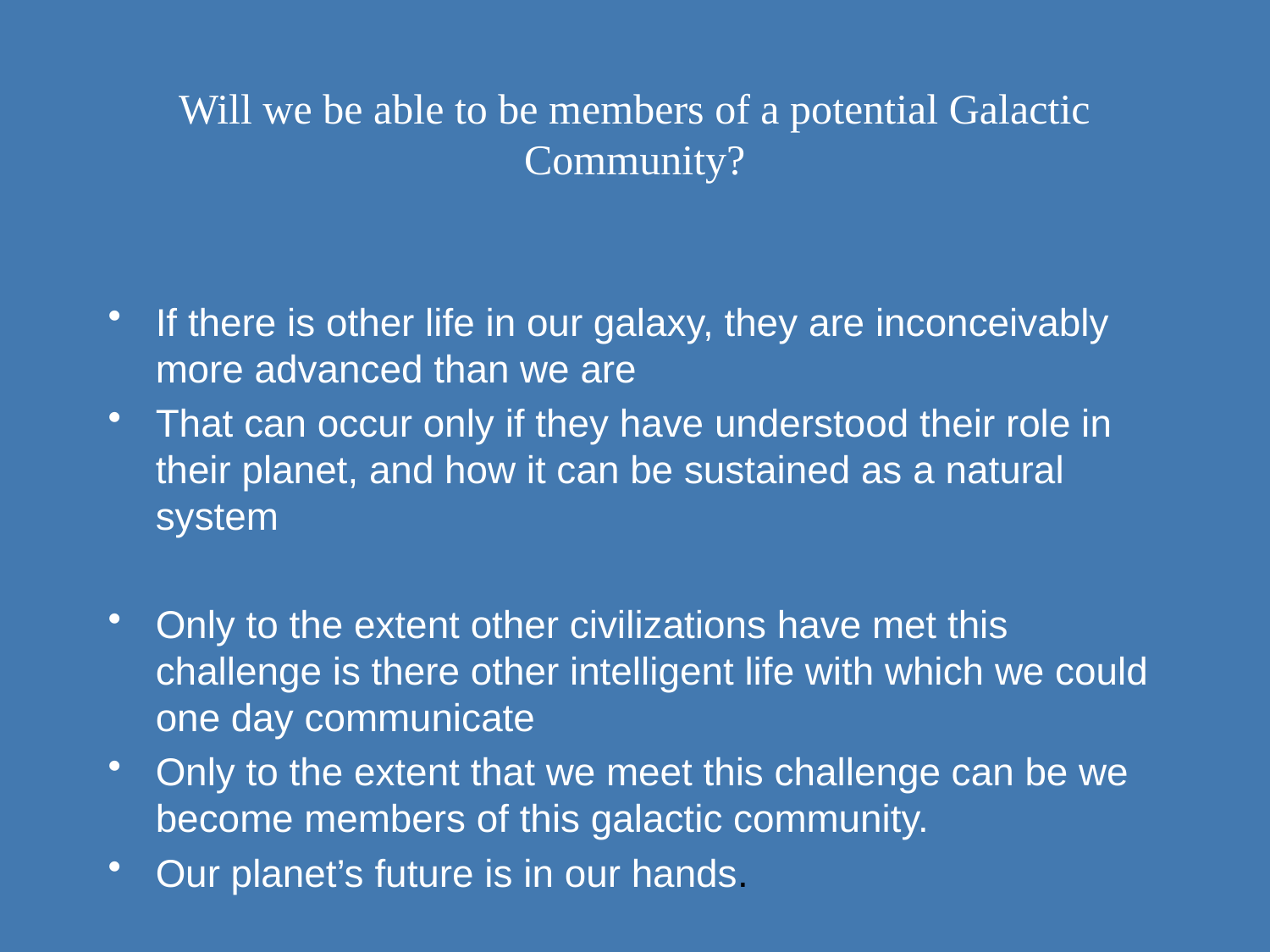

# Will we be able to be members of a potential Galactic Community?

If there is other life in our galaxy, they are inconceivably more advanced than we are
That can occur only if they have understood their role in their planet, and how it can be sustained as a natural system

Only to the extent other civilizations have met this challenge is there other intelligent life with which we could one day communicate
Only to the extent that we meet this challenge can be we become members of this galactic community.
Our planet’s future is in our hands.